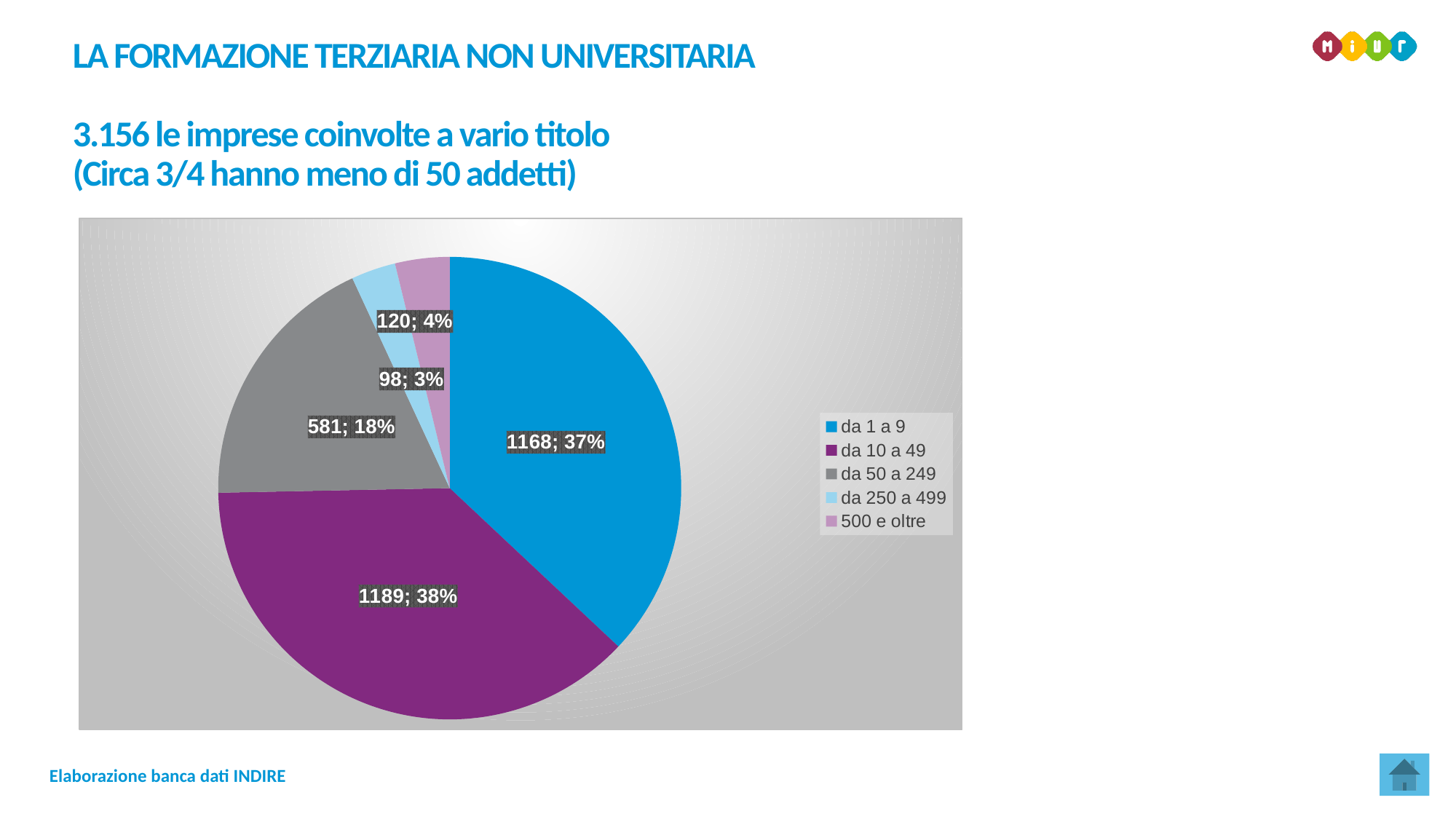

# LA FORMAZIONE TERZIARIA NON UNIVERSITARIA 3.156 le imprese coinvolte a vario titolo (Circa 3/4 hanno meno di 50 addetti)

### Chart

| Category |  |
|---|---|
| da 1 a 9 | 1168.0 |
| da 10 a 49 | 1189.0 |
| da 50 a 249 | 581.0 |
| da 250 a 499 | 98.0 |
| 500 e oltre | 120.0 |
Elaborazione banca dati INDIRE